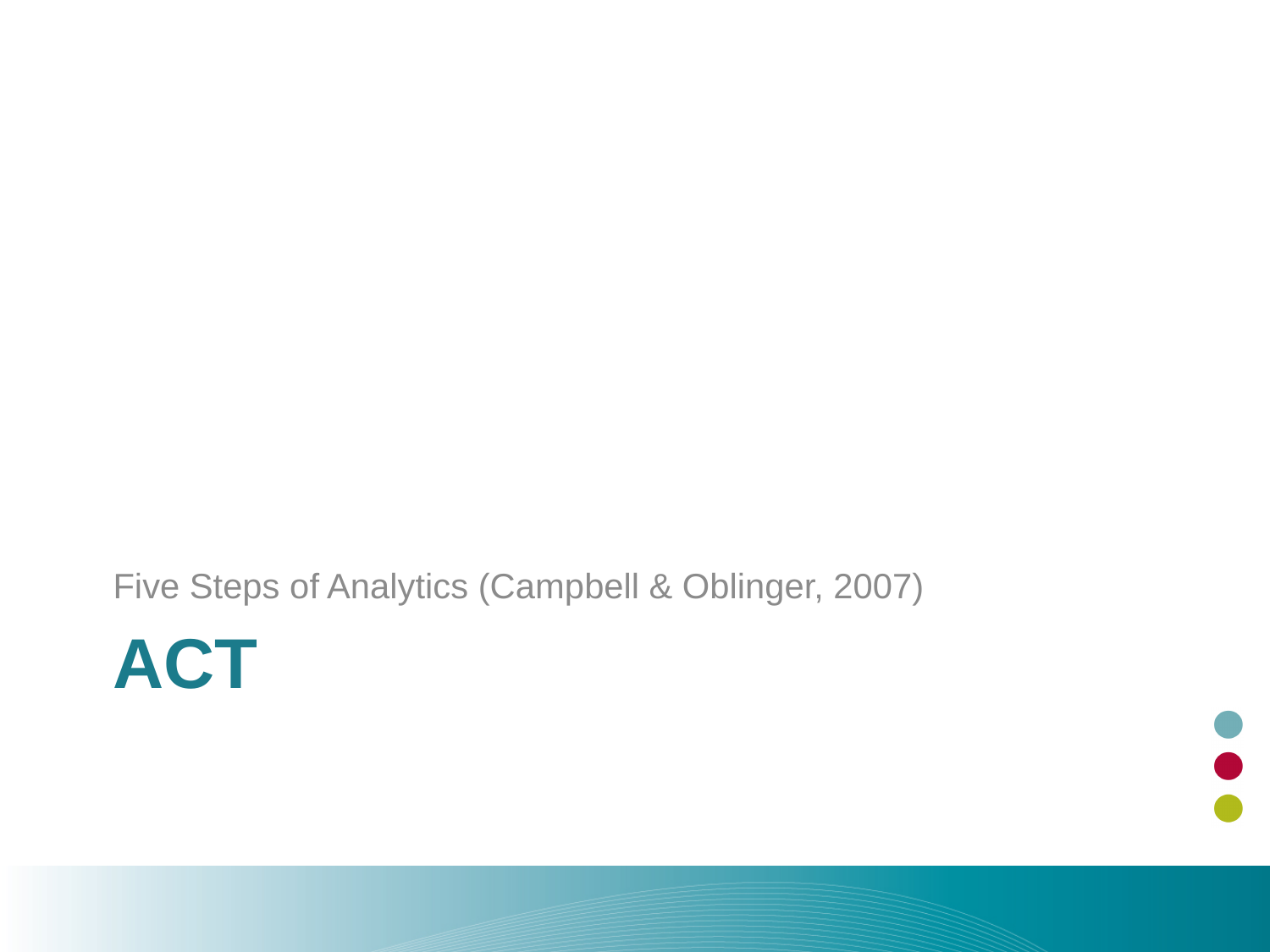

Five Steps of Analytics (Campbell & Oblinger, 2007)
# Act